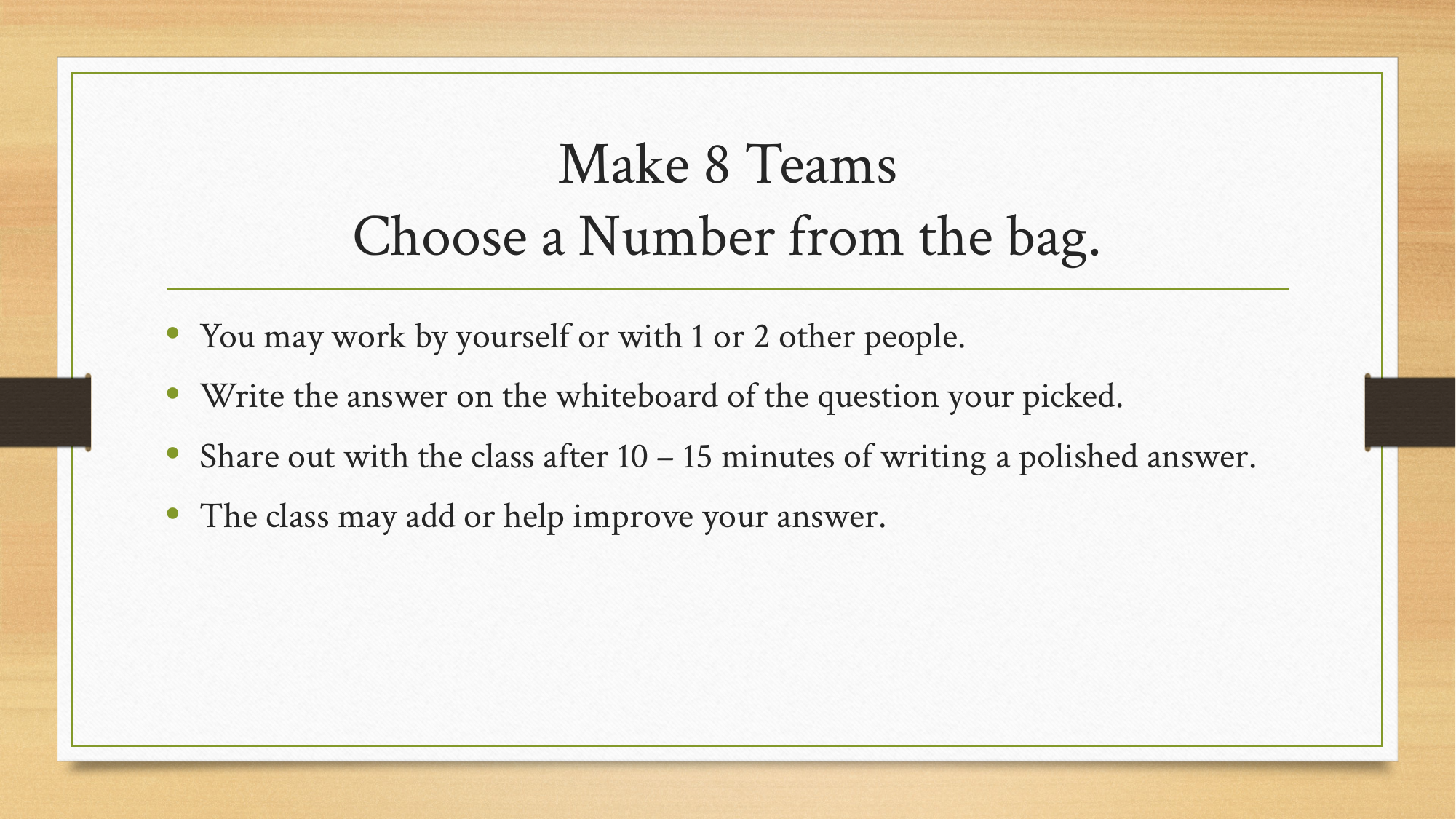

# Make 8 Teams Choose a Number from the bag.
You may work by yourself or with 1 or 2 other people.
Write the answer on the whiteboard of the question your picked.
Share out with the class after 10 – 15 minutes of writing a polished answer.
The class may add or help improve your answer.